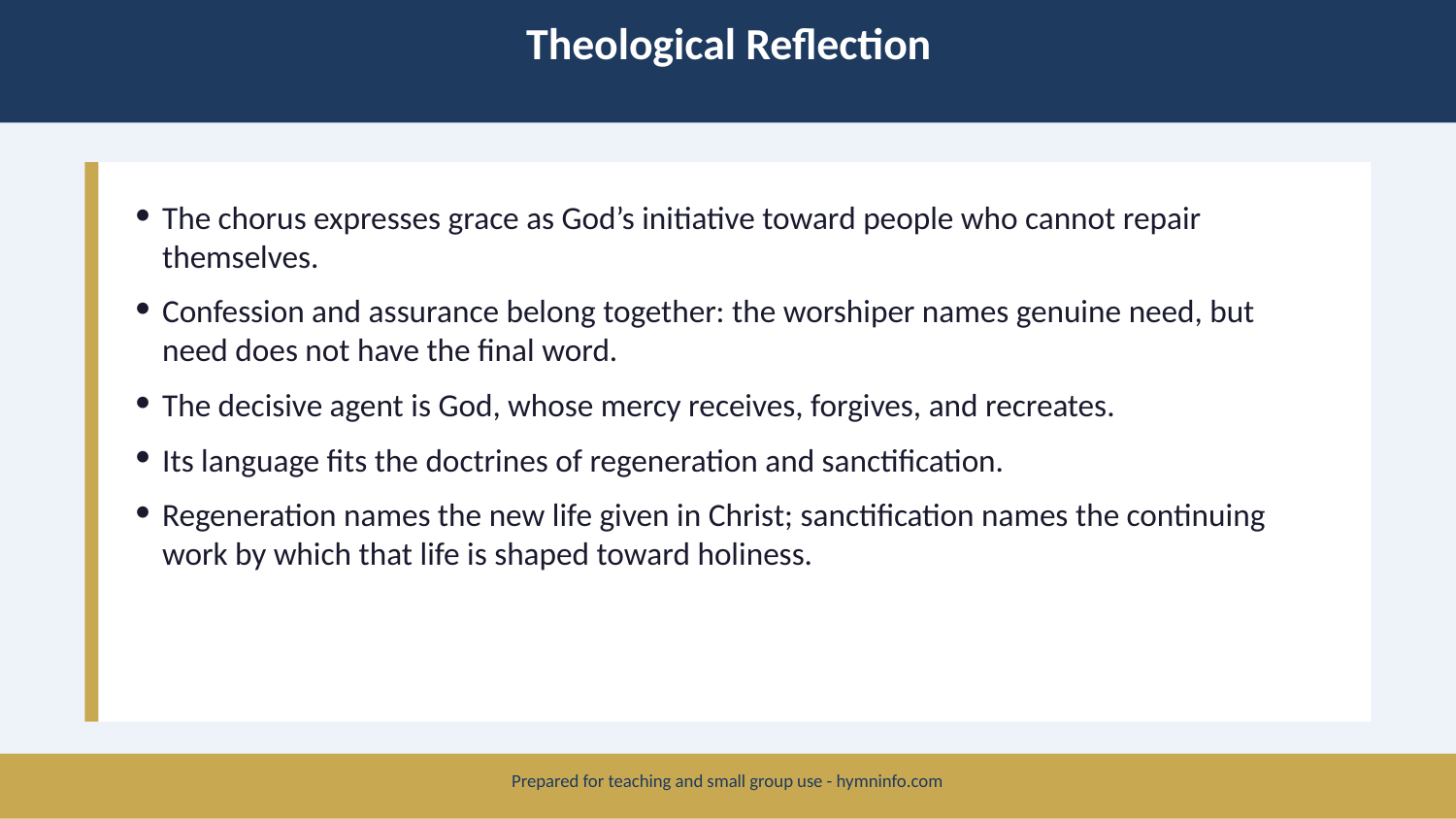

Theological Reflection

The chorus expresses grace as God’s initiative toward people who cannot repair themselves.
Confession and assurance belong together: the worshiper names genuine need, but need does not have the final word.
The decisive agent is God, whose mercy receives, forgives, and recreates.
Its language fits the doctrines of regeneration and sanctification.
Regeneration names the new life given in Christ; sanctification names the continuing work by which that life is shaped toward holiness.

Prepared for teaching and small group use - hymninfo.com